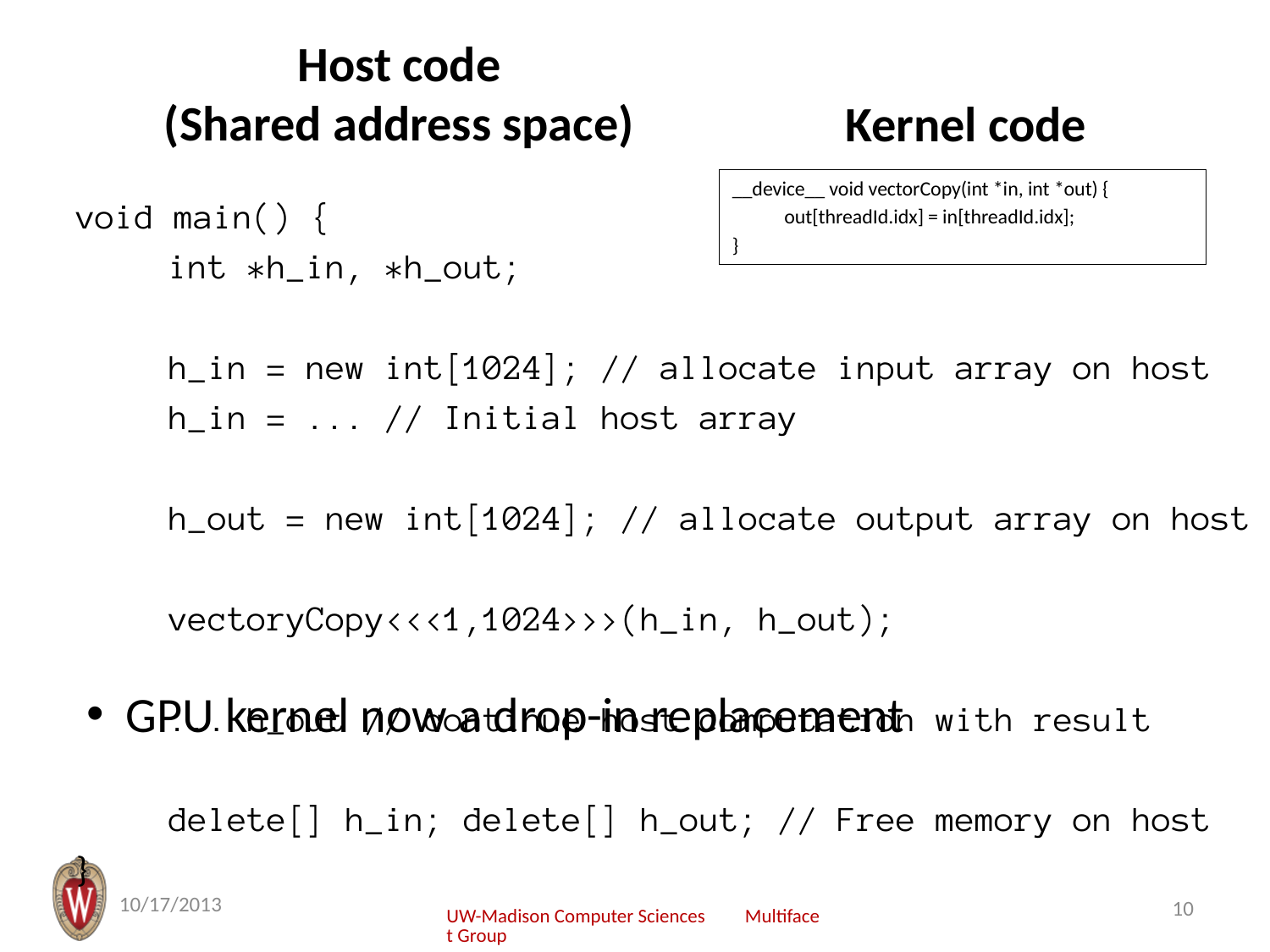

Host code
(Shared address space)
Kernel code
__device__ void vectorCopy(int *in, int *out) {
	out[threadId.idx] = in[threadId.idx];
}

void main() {
	int *h_in, *h_out;

	h_in = new int[1024]; // allocate input array on host
	h_in = ... // Initial host array

	h_out = new int[1024]; // allocate output array on host

	vectoryCopy<<<1,1024>>>(h_in, h_out);

	... h_out // continue host computation with result

	delete[] h_in; delete[] h_out; // Free memory on host
}

GPU kernel now a drop-in replacement
10/17/2013
10
UW-Madison Computer Sciences         Multifacet Group